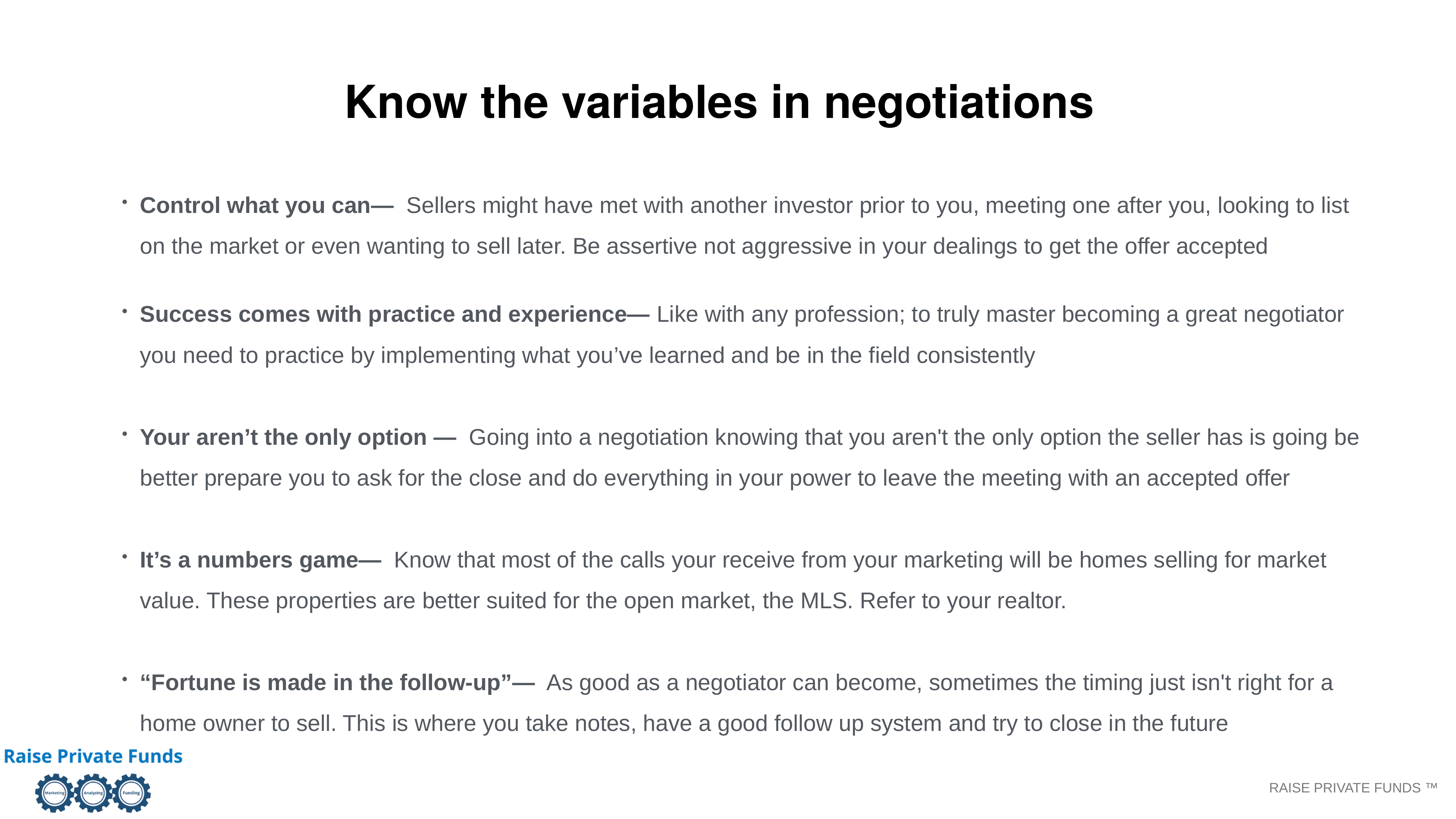

Know the variables in negotiations
Control what you can—  Sellers might have met with another investor prior to you, meeting one after you, looking to list on the market or even wanting to sell later. Be assertive not aggressive in your dealings to get the offer accepted
Success comes with practice and experience— Like with any profession; to truly master becoming a great negotiator you need to practice by implementing what you’ve learned and be in the field consistently
Your aren’t the only option —  Going into a negotiation knowing that you aren't the only option the seller has is going be better prepare you to ask for the close and do everything in your power to leave the meeting with an accepted offer
It’s a numbers game—  Know that most of the calls your receive from your marketing will be homes selling for market value. These properties are better suited for the open market, the MLS. Refer to your realtor.

“Fortune is made in the follow-up”—  As good as a negotiator can become, sometimes the timing just isn't right for a home owner to sell. This is where you take notes, have a good follow up system and try to close in the future